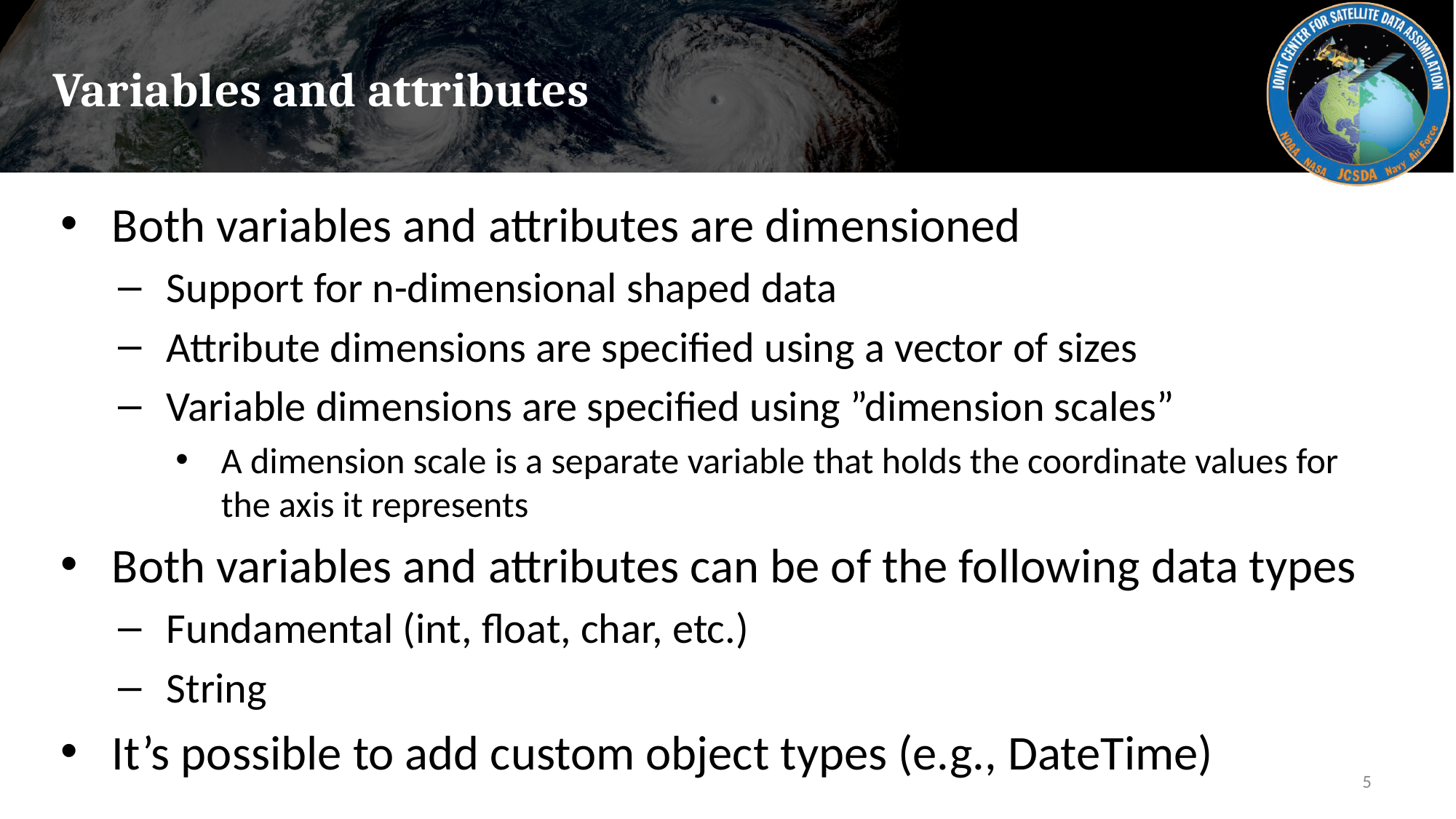

# Variables and attributes
Both variables and attributes are dimensioned
Support for n-dimensional shaped data
Attribute dimensions are specified using a vector of sizes
Variable dimensions are specified using ”dimension scales”
A dimension scale is a separate variable that holds the coordinate values for the axis it represents
Both variables and attributes can be of the following data types
Fundamental (int, float, char, etc.)
String
It’s possible to add custom object types (e.g., DateTime)
5